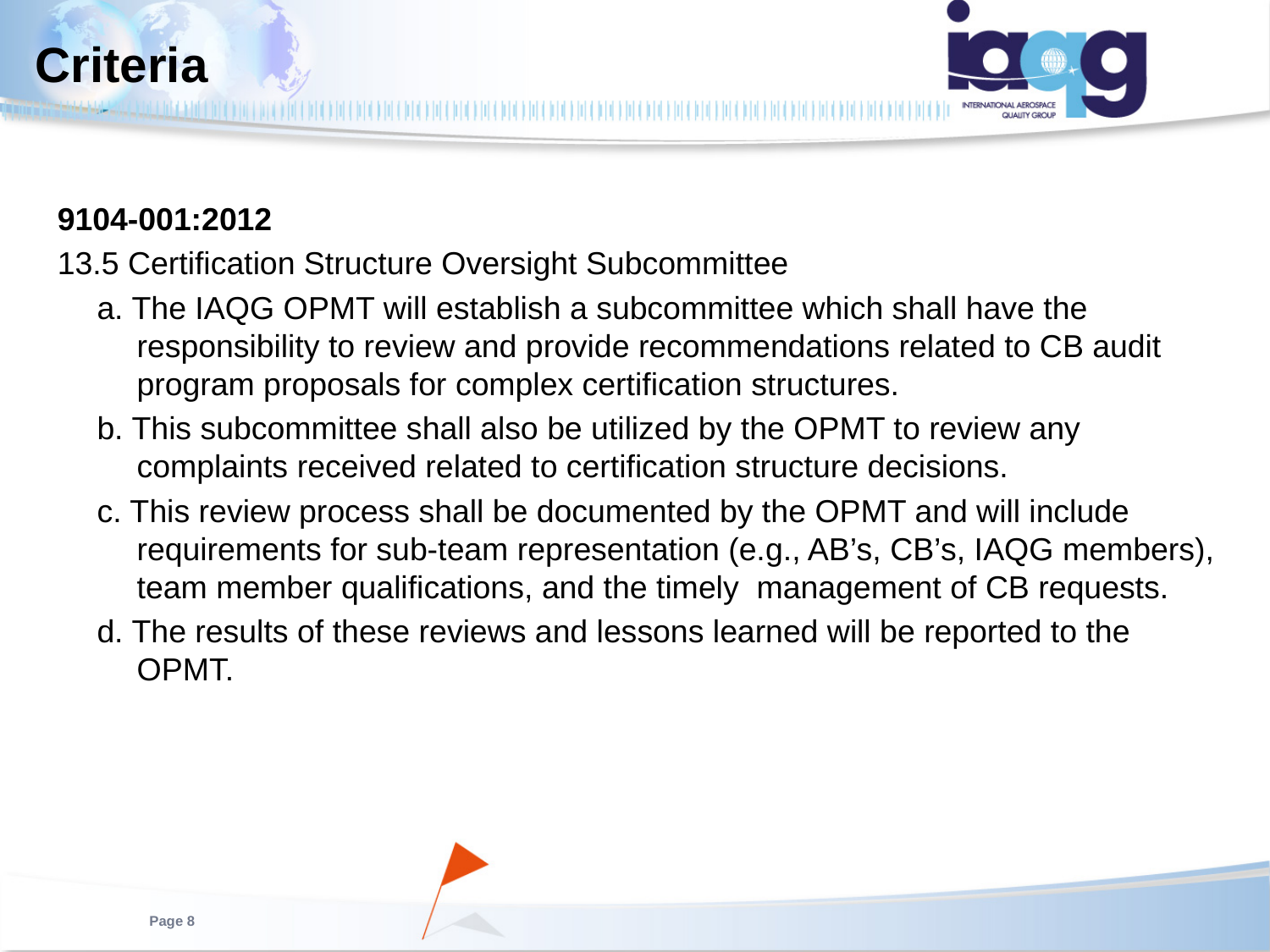

# Criteria
9104-001:2012
13.5 Certification Structure Oversight Subcommittee
a. The IAQG OPMT will establish a subcommittee which shall have the responsibility to review and provide recommendations related to CB audit program proposals for complex certification structures.
b. This subcommittee shall also be utilized by the OPMT to review any complaints received related to certification structure decisions.
c. This review process shall be documented by the OPMT and will include requirements for sub-team representation (e.g., AB’s, CB’s, IAQG members), team member qualifications, and the timely  management of CB requests.
d. The results of these reviews and lessons learned will be reported to the OPMT.
Page 8